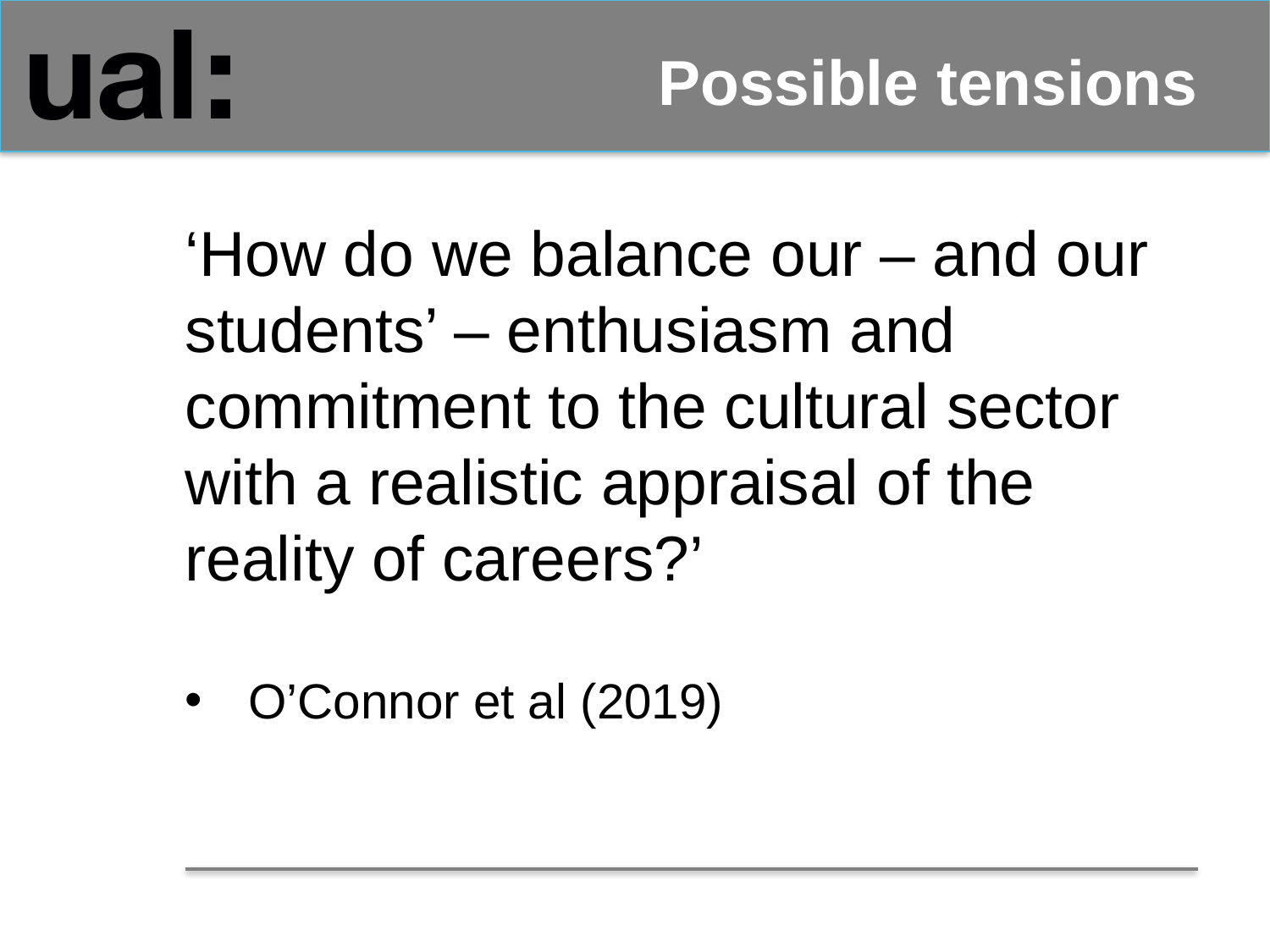

# Possible tensions
‘How do we balance our – and our students’ – enthusiasm and commitment to the cultural sector with a realistic appraisal of the reality of careers?’

O’Connor et al (2019)